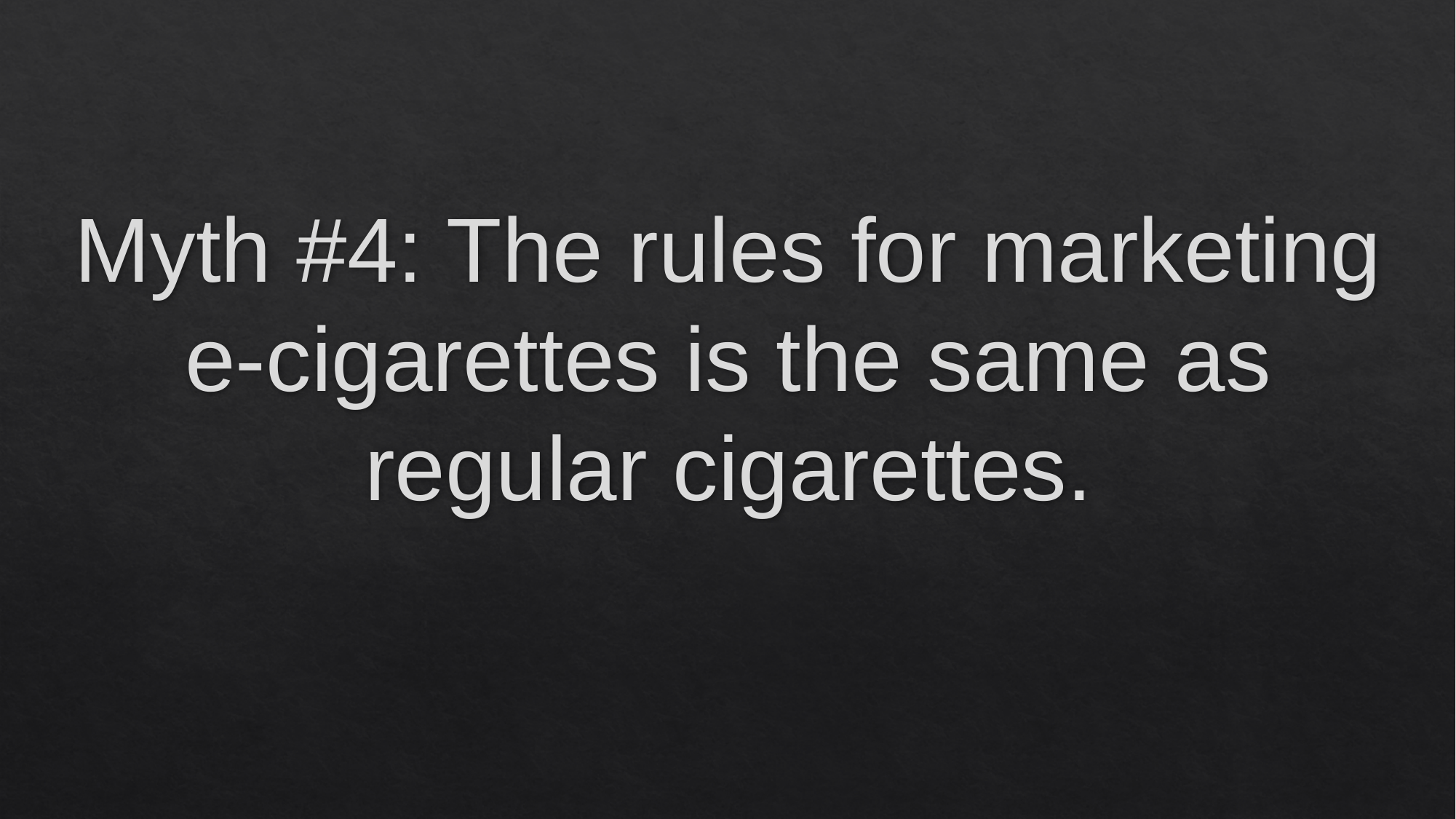

# Myth #4: The rules for marketing e-cigarettes is the same as regular cigarettes.